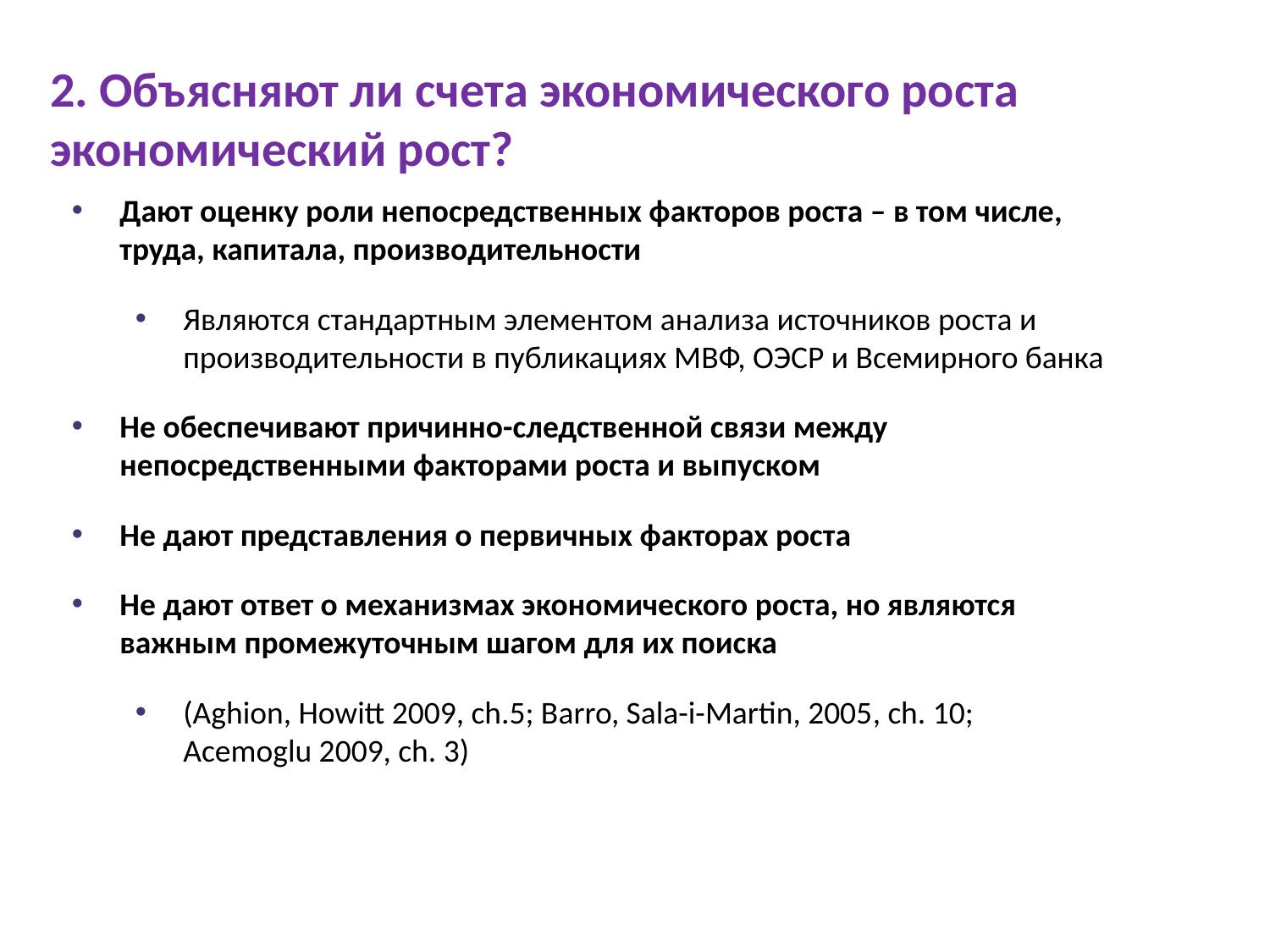

2. Объясняют ли счета экономического роста экономический рост?
Дают оценку роли непосредственных факторов роста – в том числе, труда, капитала, производительности
Являются стандартным элементом анализа источников роста и производительности в публикациях МВФ, ОЭСР и Всемирного банка
Не обеспечивают причинно-следственной связи между непосредственными факторами роста и выпуском
Не дают представления о первичных факторах роста
Не дают ответ о механизмах экономического роста, но являются важным промежуточным шагом для их поиска
(Aghion, Howitt 2009, ch.5; Barro, Sala-i-Martin, 2005, ch. 10;
Acemoglu 2009, ch. 3)